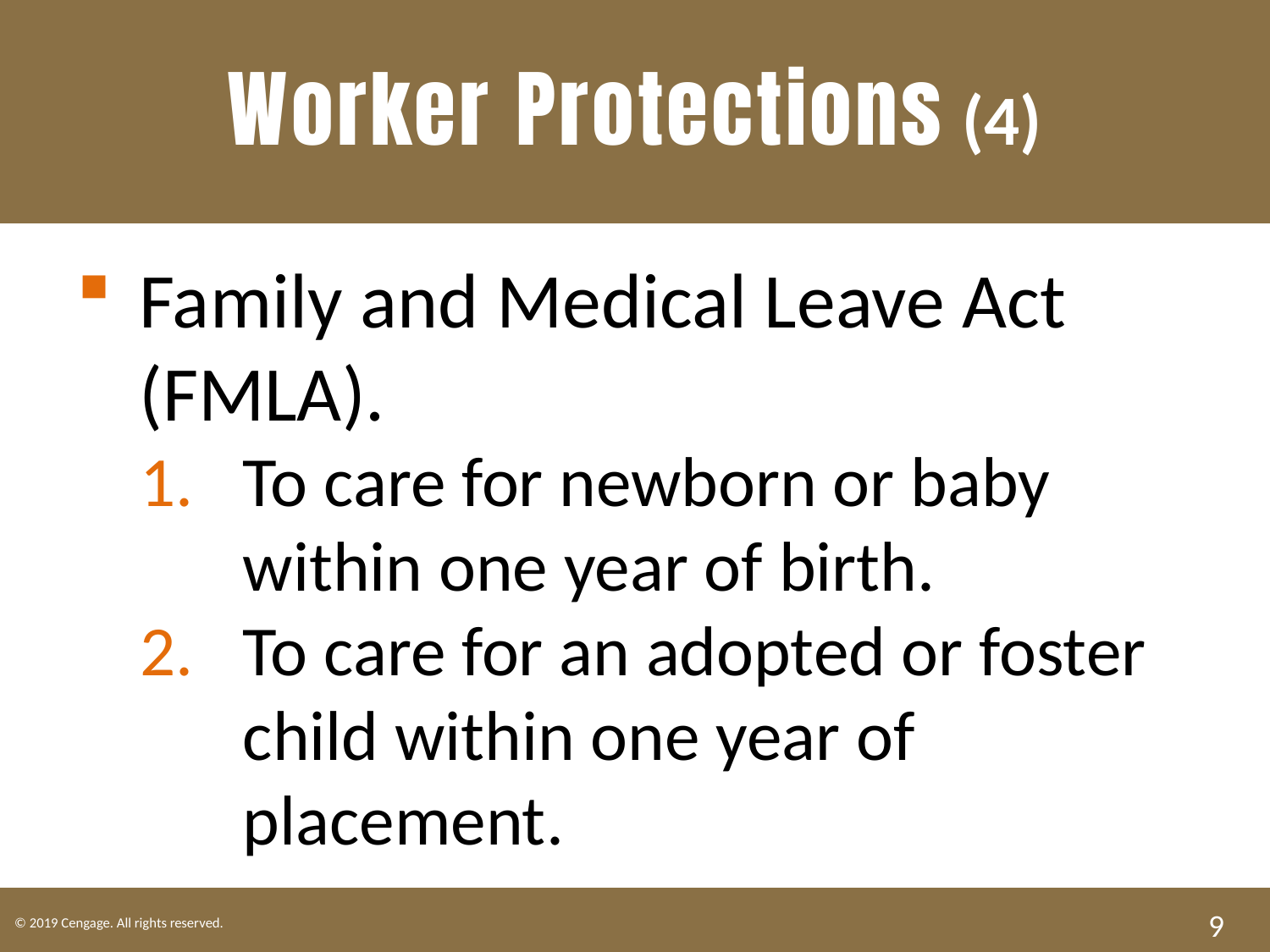

# Worker Protections (4)
Family and Medical Leave Act (FMLA).
To care for newborn or baby within one year of birth.
To care for an adopted or foster child within one year of placement.